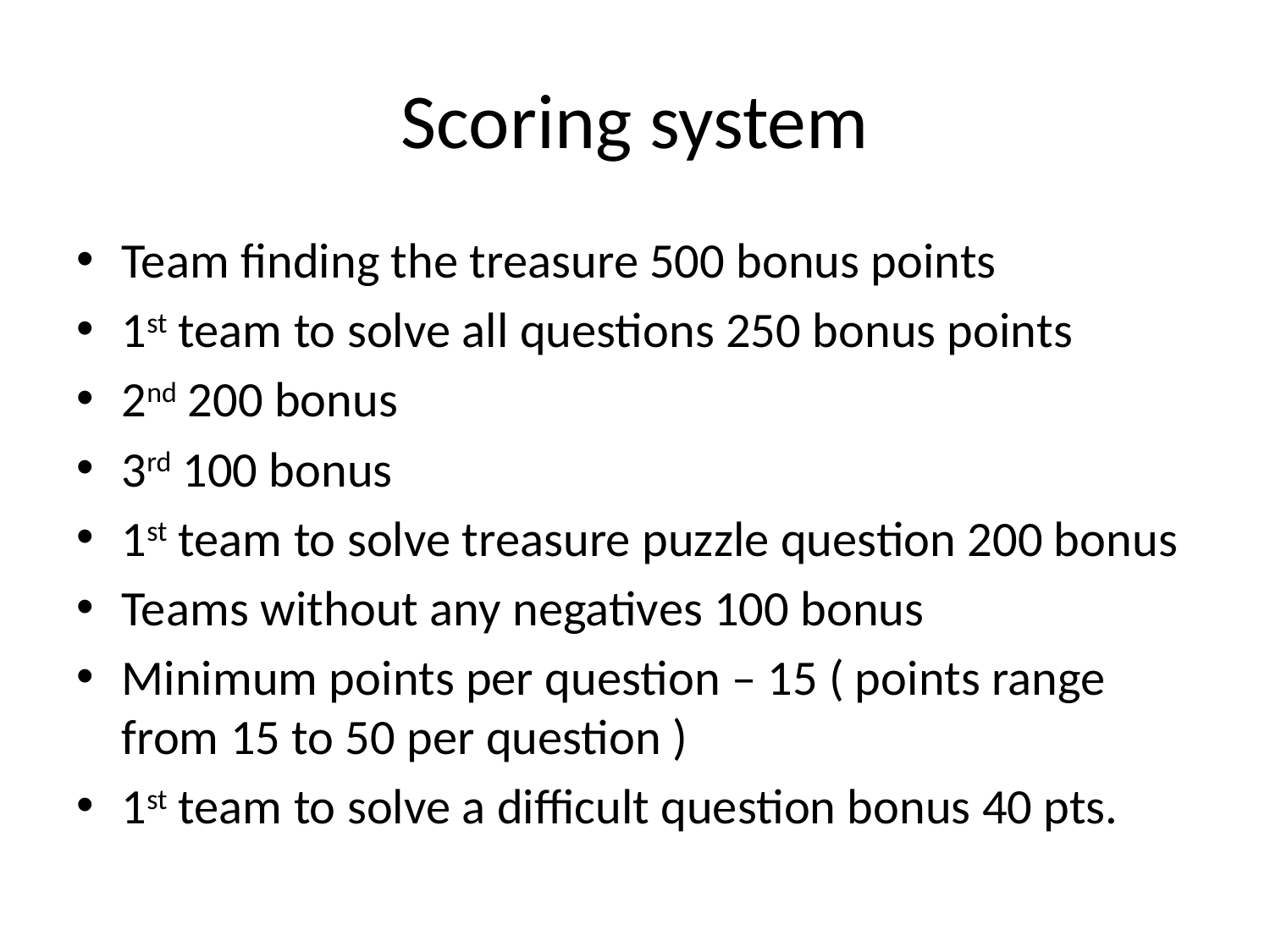

# Scoring system
Team finding the treasure 500 bonus points
1st team to solve all questions 250 bonus points
2nd 200 bonus
3rd 100 bonus
1st team to solve treasure puzzle question 200 bonus
Teams without any negatives 100 bonus
Minimum points per question – 15 ( points range from 15 to 50 per question )
1st team to solve a difficult question bonus 40 pts.